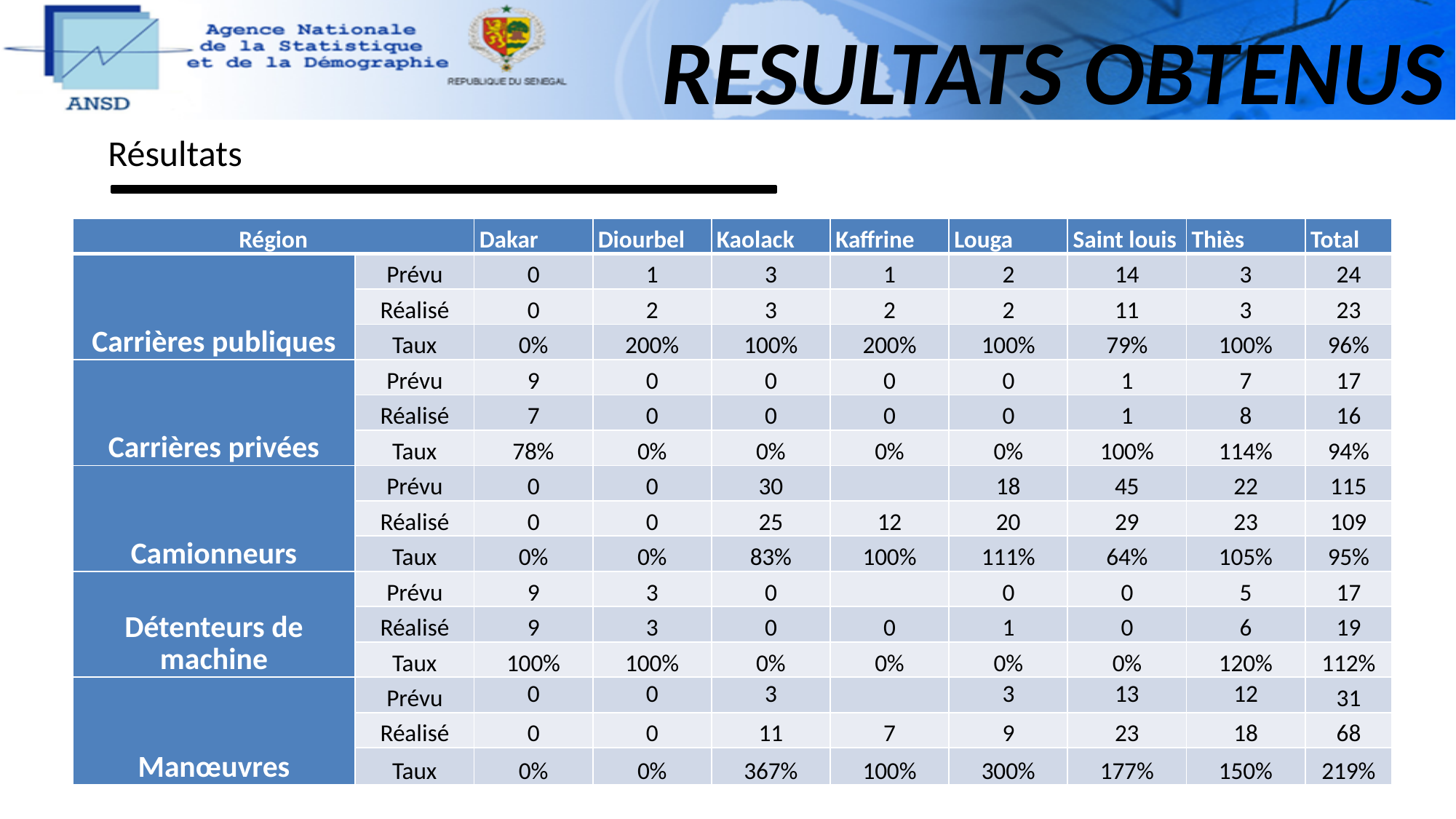

# RESULTATS OBTENUS
Résultats

| Région |  | Dakar | Diourbel | Kaolack | Kaffrine | Louga | Saint louis | Thiès | Total |
| --- | --- | --- | --- | --- | --- | --- | --- | --- | --- |
| Carrières publiques | Prévu | 0 | 1 | 3 | 1 | 2 | 14 | 3 | 24 |
|  | Réalisé | 0 | 2 | 3 | 2 | 2 | 11 | 3 | 23 |
|  | Taux | 0% | 200% | 100% | 200% | 100% | 79% | 100% | 96% |
| Carrières privées | Prévu | 9 | 0 | 0 | 0 | 0 | 1 | 7 | 17 |
|  | Réalisé | 7 | 0 | 0 | 0 | 0 | 1 | 8 | 16 |
|  | Taux | 78% | 0% | 0% | 0% | 0% | 100% | 114% | 94% |
| Camionneurs | Prévu | 0 | 0 | 30 |  | 18 | 45 | 22 | 115 |
|  | Réalisé | 0 | 0 | 25 | 12 | 20 | 29 | 23 | 109 |
|  | Taux | 0% | 0% | 83% | 100% | 111% | 64% | 105% | 95% |
| Détenteurs de machine | Prévu | 9 | 3 | 0 |  | 0 | 0 | 5 | 17 |
|  | Réalisé | 9 | 3 | 0 | 0 | 1 | 0 | 6 | 19 |
|  | Taux | 100% | 100% | 0% | 0% | 0% | 0% | 120% | 112% |
| Manœuvres | Prévu | 0 | 0 | 3 |  | 3 | 13 | 12 | 31 |
|  | Réalisé | 0 | 0 | 11 | 7 | 9 | 23 | 18 | 68 |
|  | Taux | 0% | 0% | 367% | 100% | 300% | 177% | 150% | 219% |